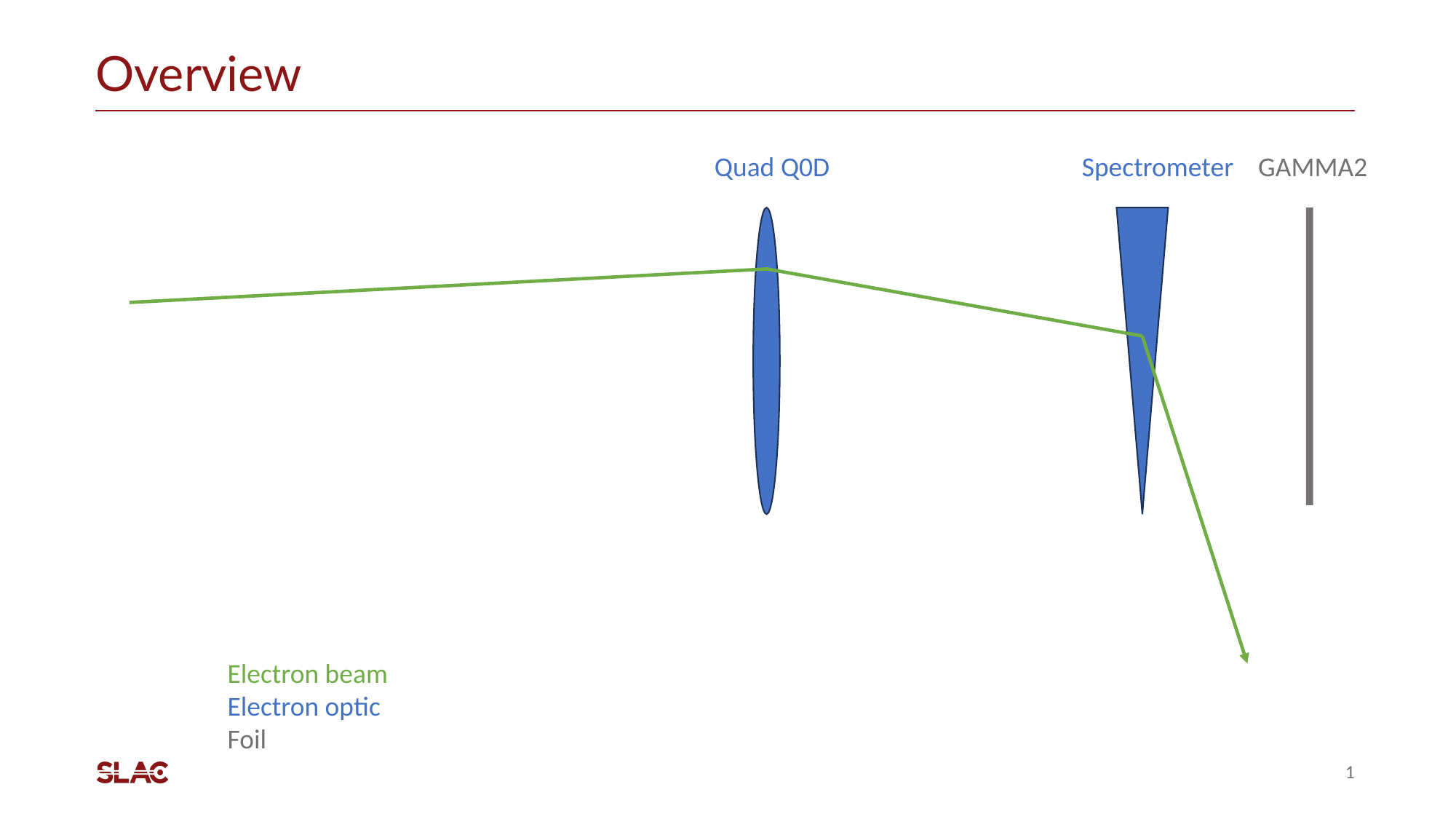

# Overview
Quad Q0D
Spectrometer
GAMMA2

Electron beam
Electron optic
Foil
1